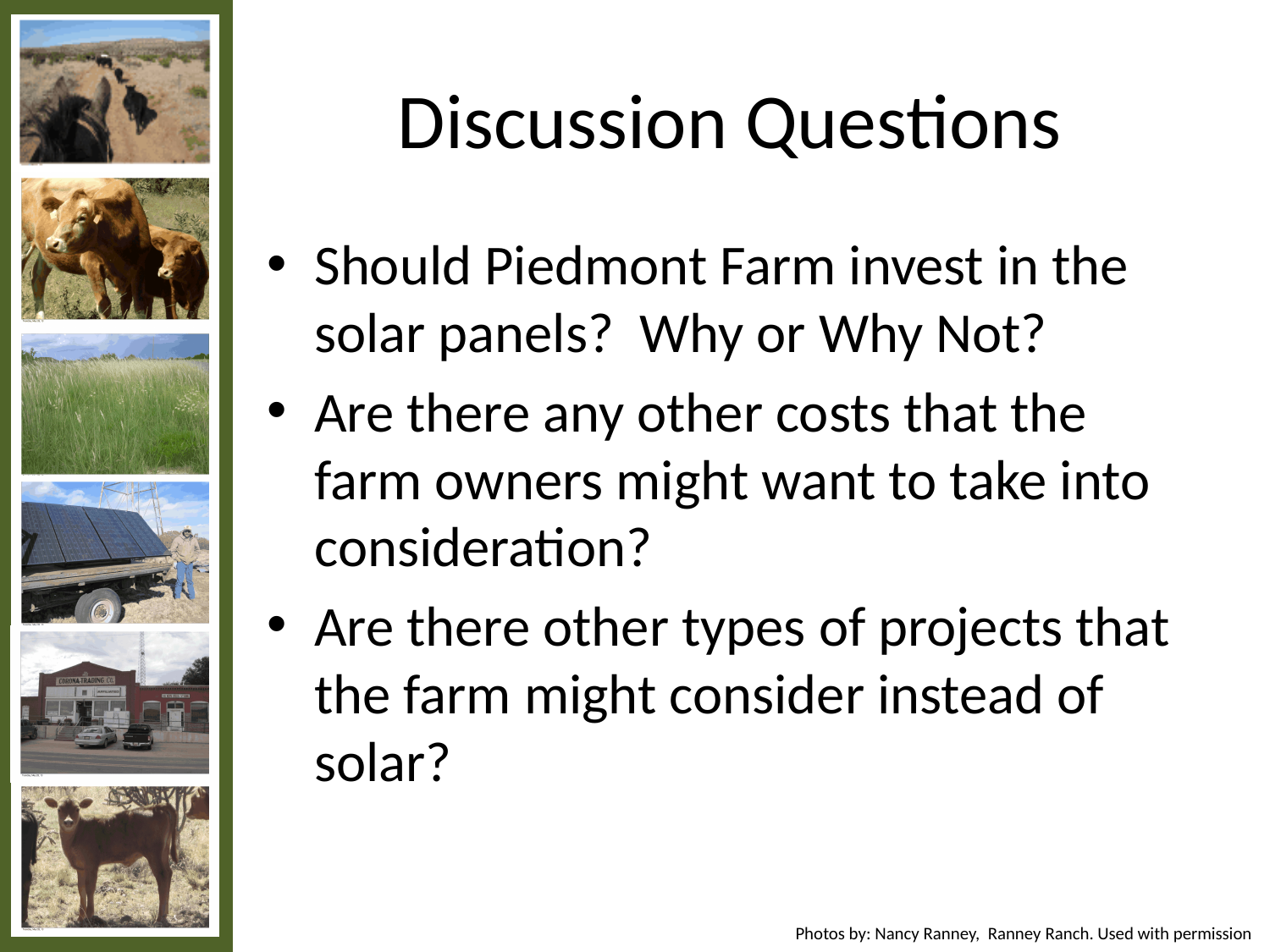

# Discussion Questions
Should Piedmont Farm invest in the solar panels?  Why or Why Not?
Are there any other costs that the farm owners might want to take into consideration?
Are there other types of projects that the farm might consider instead of solar?